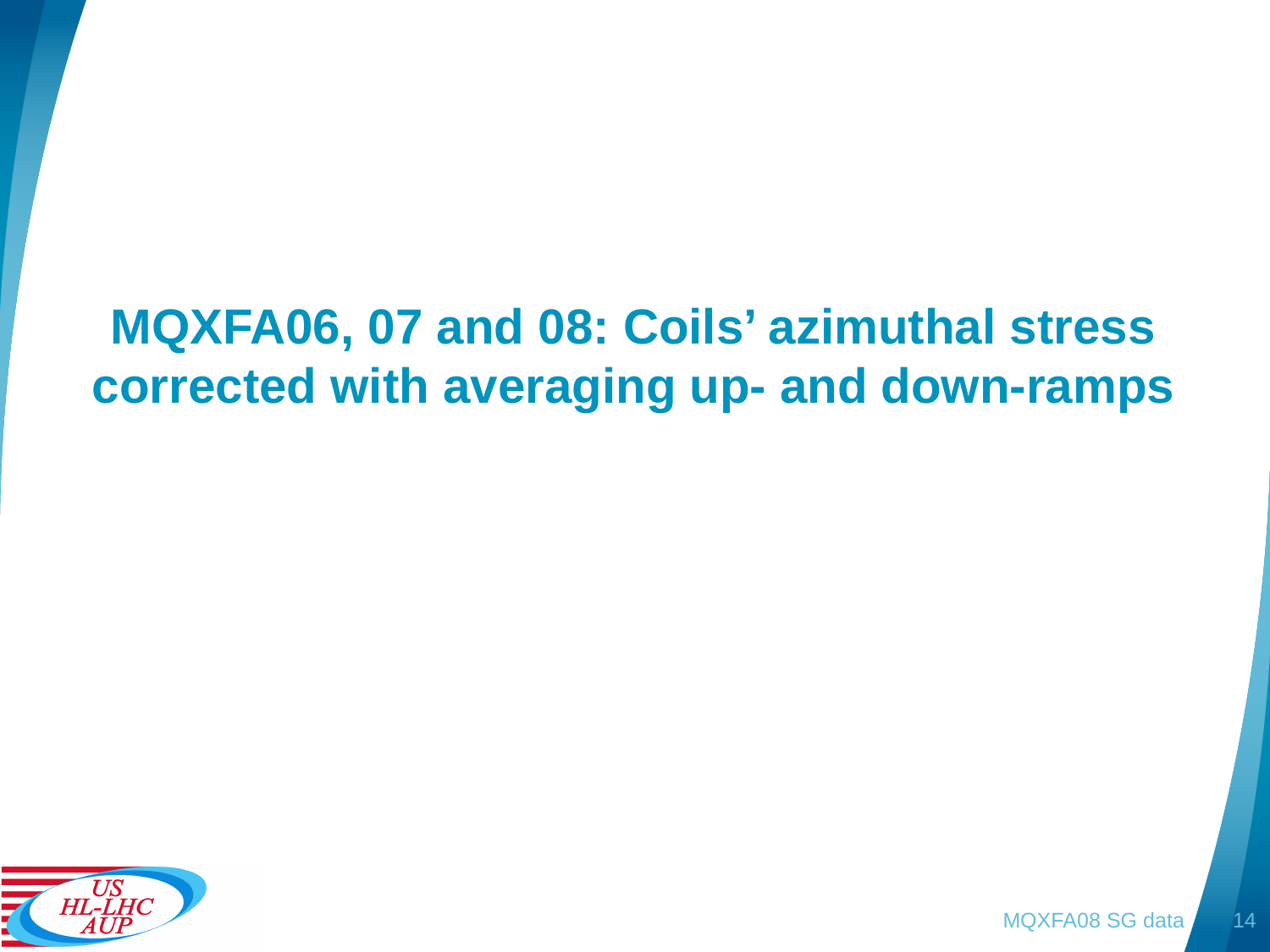

# MQXFA06, 07 and 08: Coils’ azimuthal stress corrected with averaging up- and down-ramps
MQXFA08 SG data
14